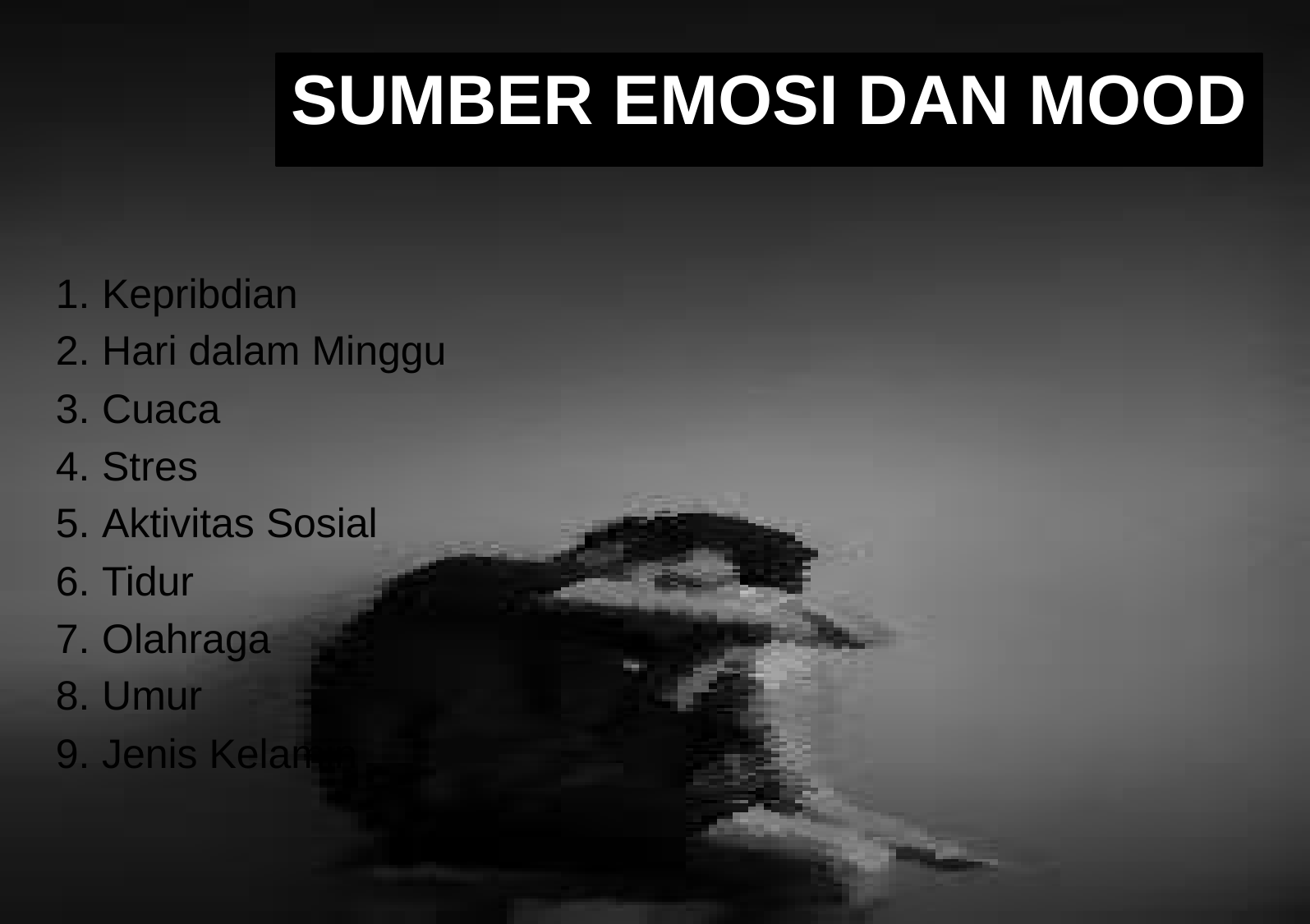

SUMBER EMOSI DAN MOOD
Kepribdian
Hari dalam Minggu
Cuaca
Stres
Aktivitas Sosial
Tidur
Olahraga
Umur
Jenis Kelamin